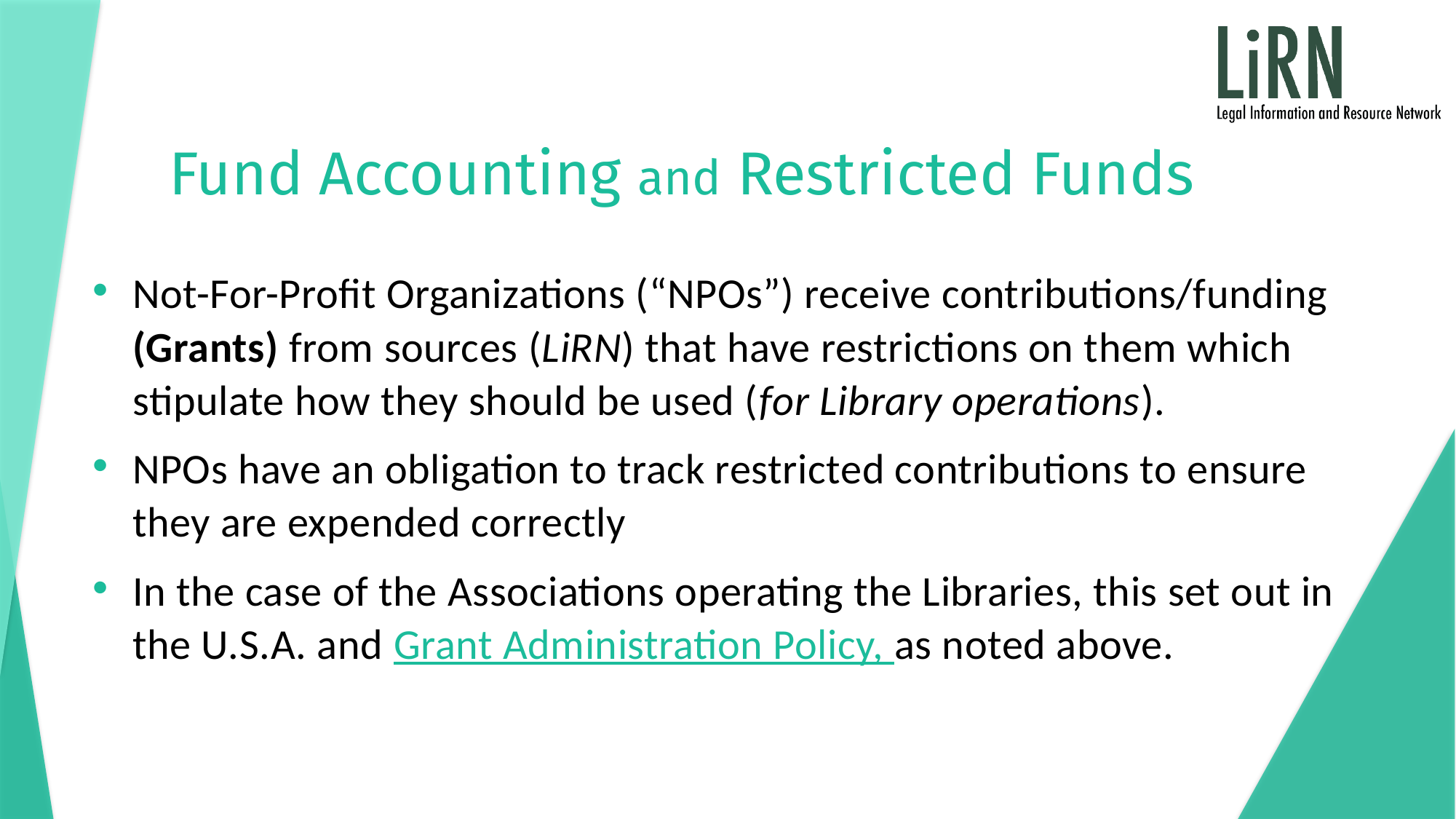

# Fund Accounting and Restricted Funds
Not-For-Profit Organizations (“NPOs”) receive contributions/funding (Grants) from sources (LiRN) that have restrictions on them which stipulate how they should be used (for Library operations).
NPOs have an obligation to track restricted contributions to ensure they are expended correctly
In the case of the Associations operating the Libraries, this set out in the U.S.A. and Grant Administration Policy, as noted above.